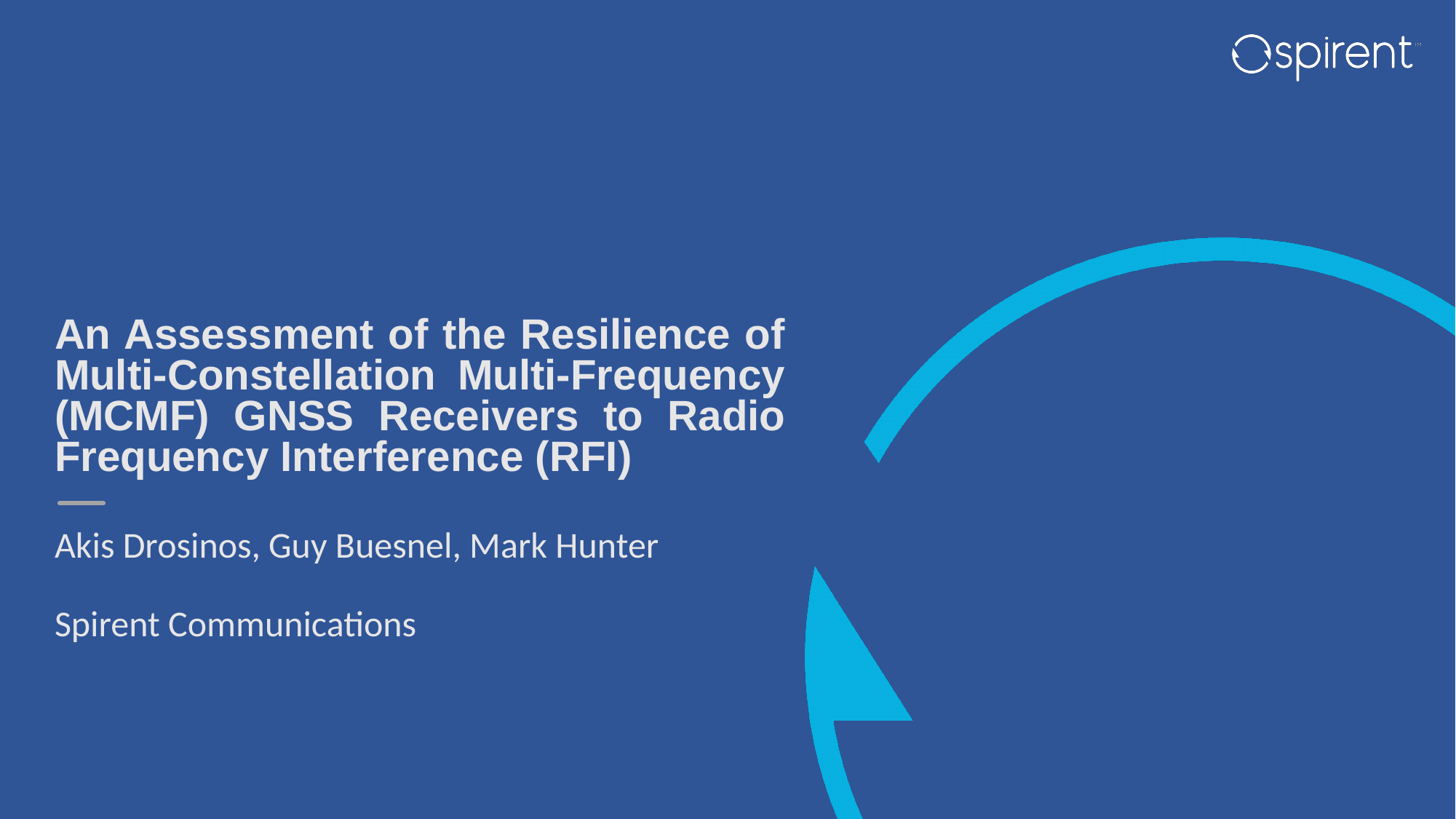

An Assessment of the Resilience of Multi-Constellation Multi-Frequency (MCMF) GNSS Receivers to Radio Frequency Interference (RFI)
Akis Drosinos, Guy Buesnel, Mark Hunter

Spirent Communications